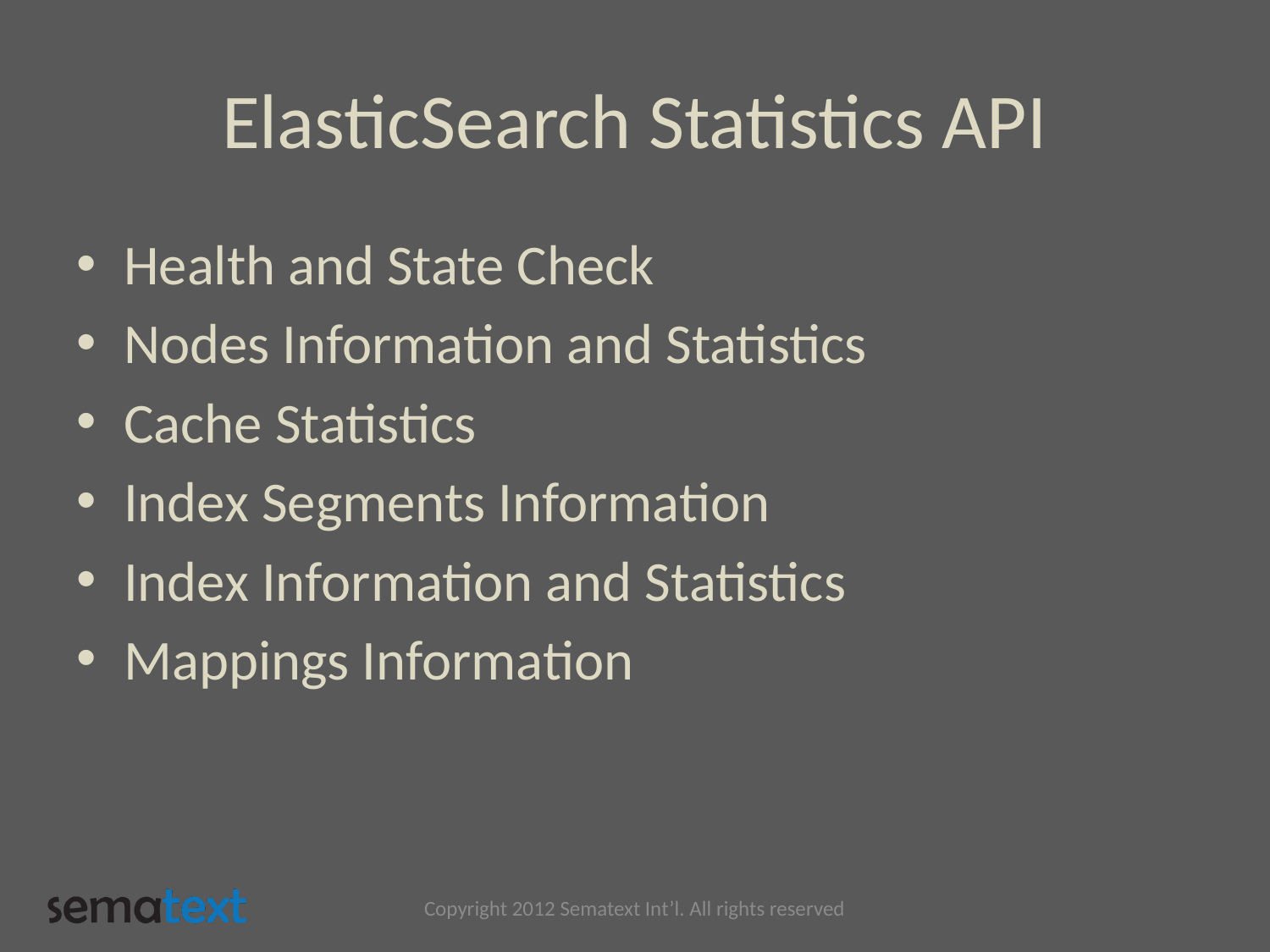

# ElasticSearch Statistics API
Health and State Check
Nodes Information and Statistics
Cache Statistics
Index Segments Information
Index Information and Statistics
Mappings Information
Copyright 2012 Sematext Int’l. All rights reserved